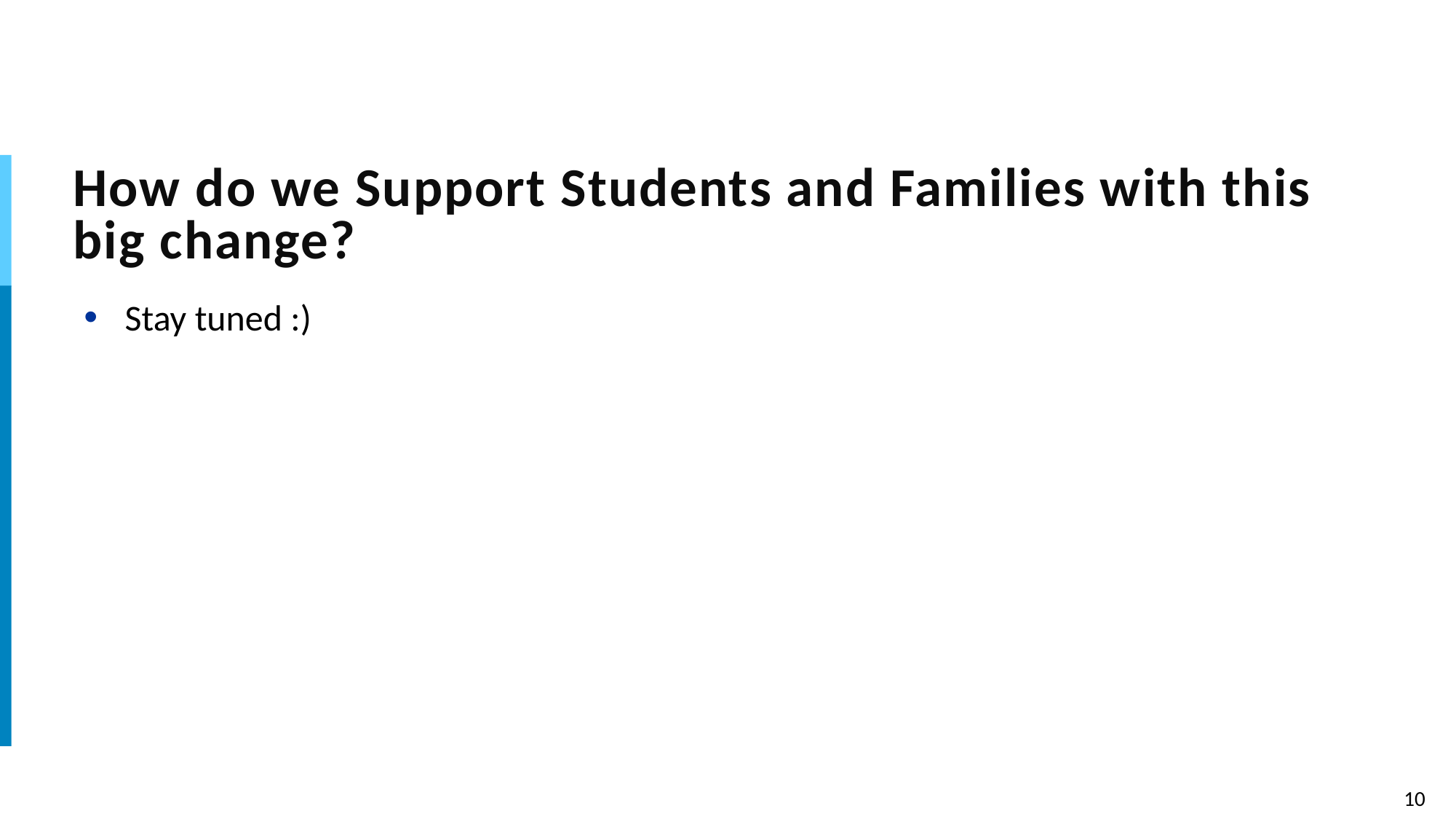

# How do we Support Students and Families with this big change?
Stay tuned :)